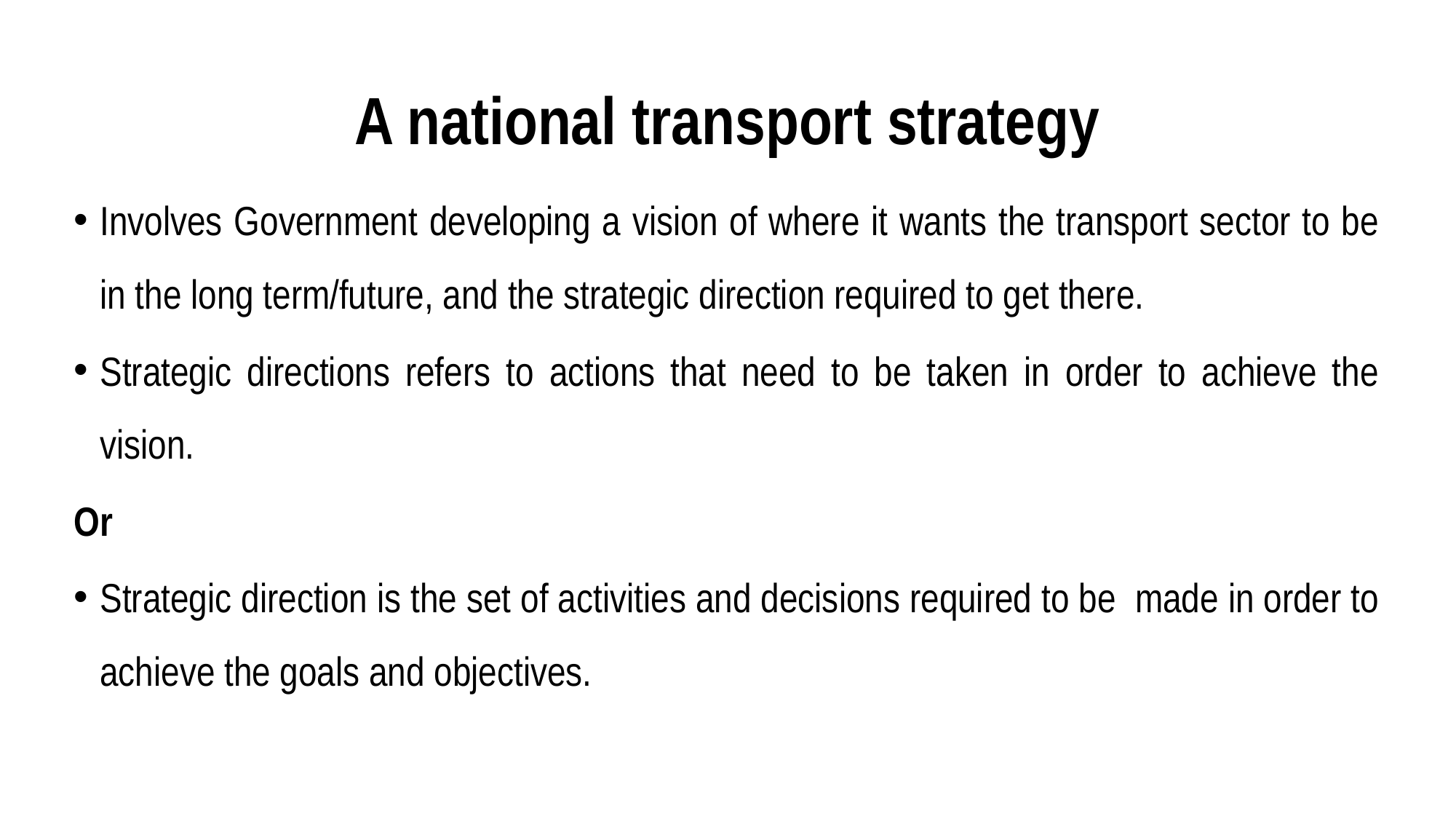

# A national transport strategy
Involves Government developing a vision of where it wants the transport sector to be in the long term/future, and the strategic direction required to get there.
Strategic directions refers to actions that need to be taken in order to achieve the vision.
Or
Strategic direction is the set of activities and decisions required to be  made in order to achieve the goals and objectives.